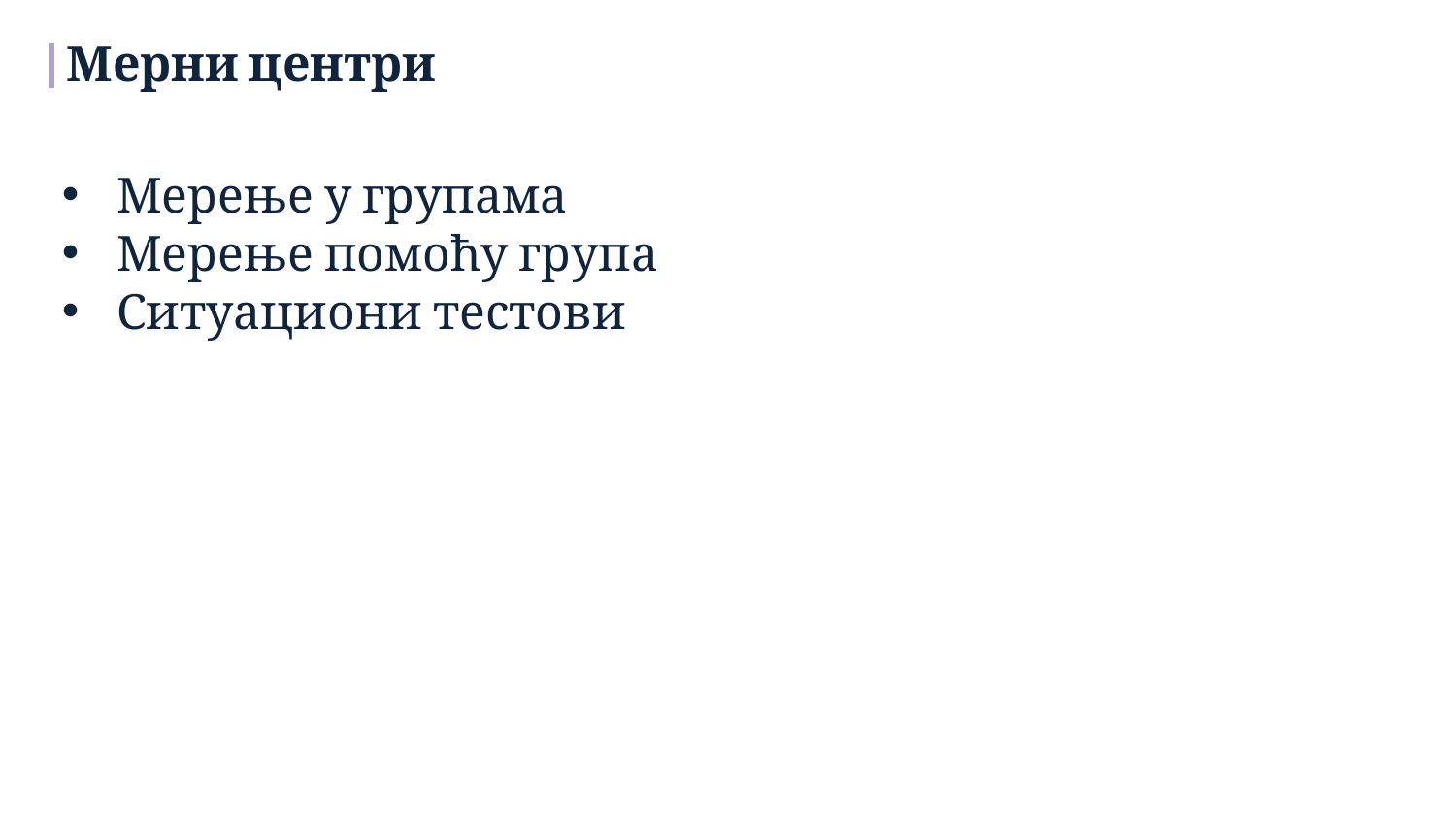

Мерни центри
Мерење у групама
Мерење помоћу група
Ситуациони тестови